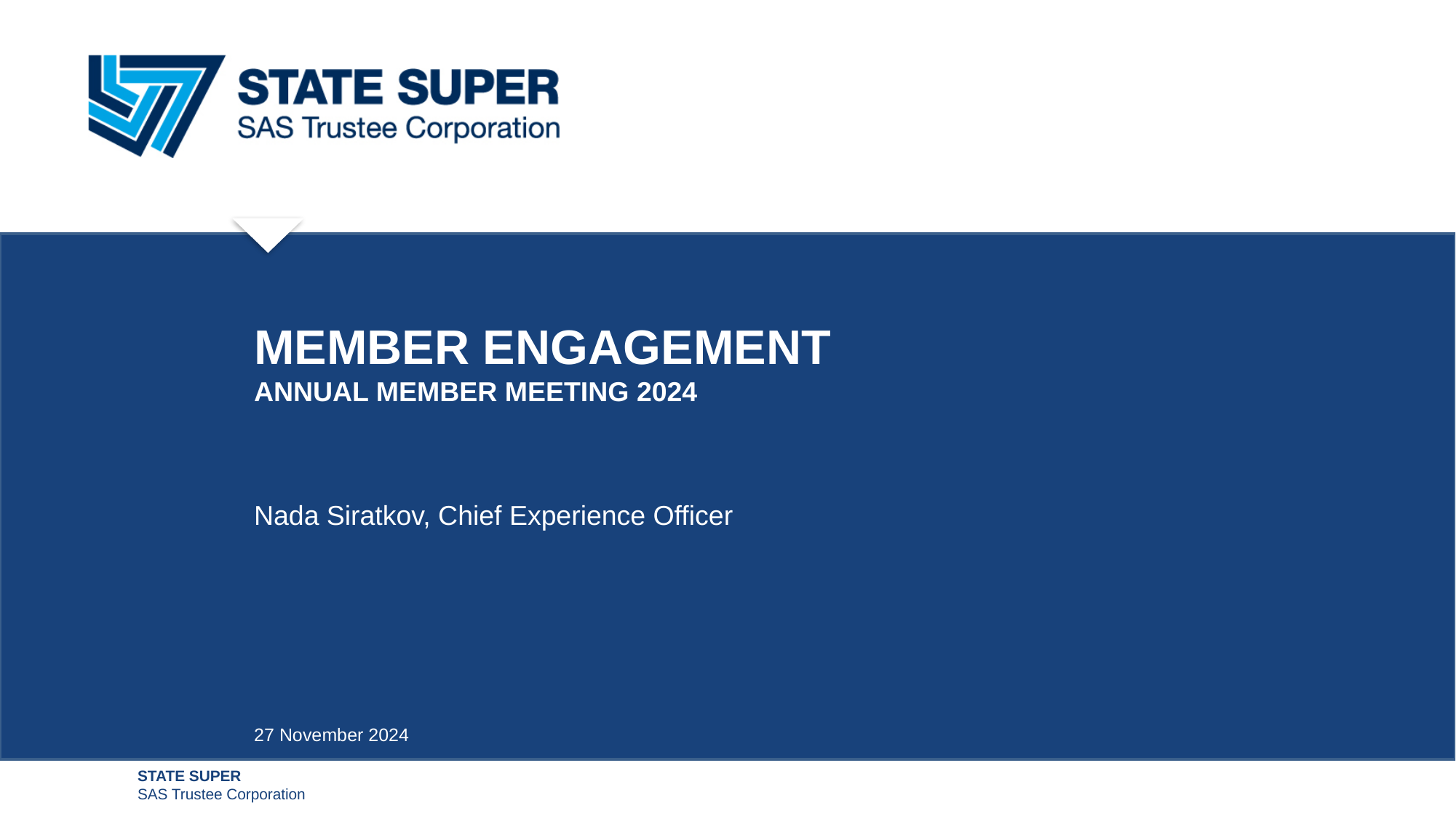

# Member ENGAGEMENT annual member meeting 2024
Nada Siratkov, Chief Experience Officer

27 November 2024